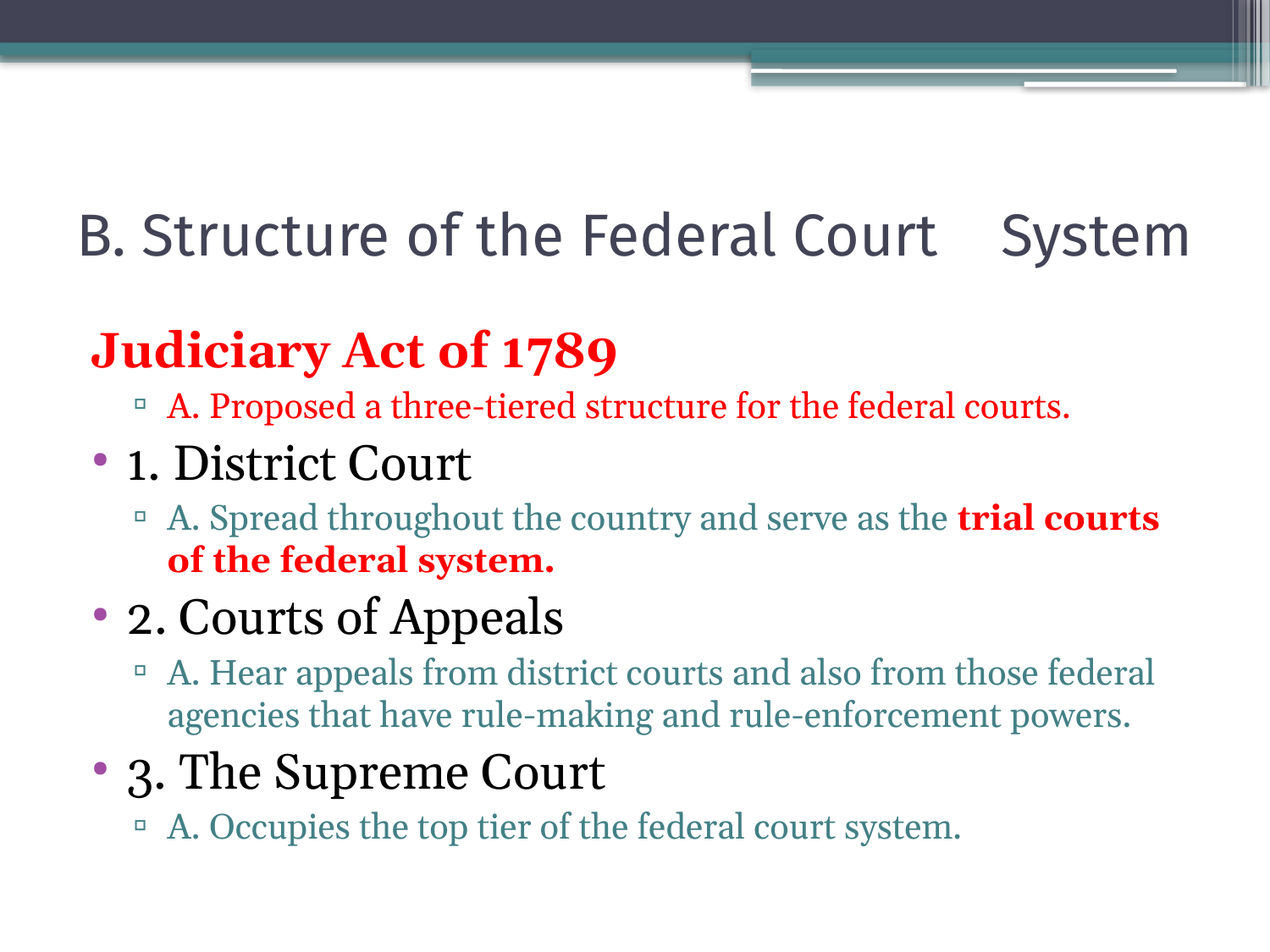

# B. Structure of the Federal Court    System
Judiciary Act of 1789
A. Proposed a three-tiered structure for the federal courts.
1. District Court
A. Spread throughout the country and serve as the trial courts of the federal system.
2. Courts of Appeals
A. Hear appeals from district courts and also from those federal agencies that have rule-making and rule-enforcement powers.
3. The Supreme Court
A. Occupies the top tier of the federal court system.